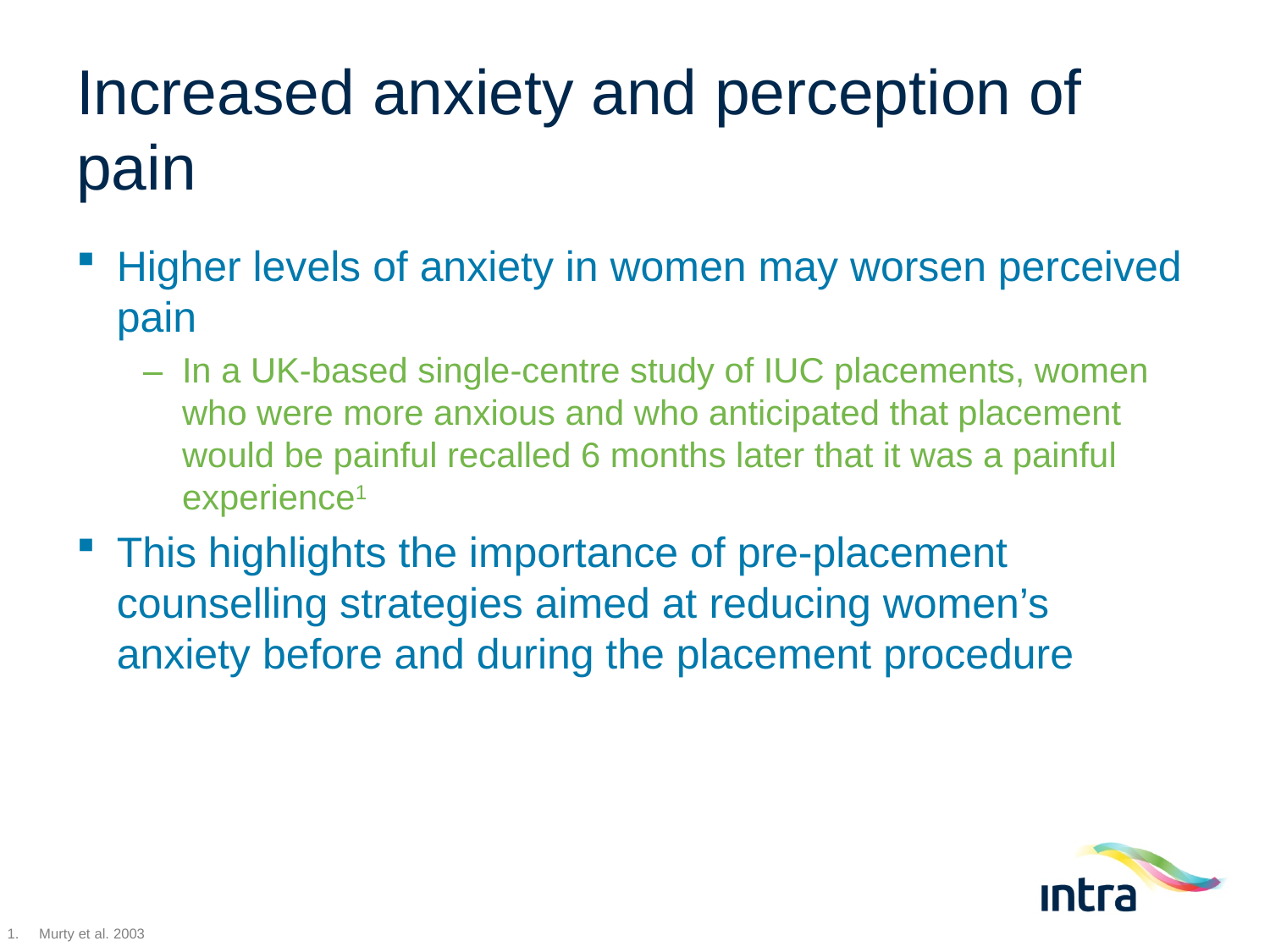

# Increased anxiety and perception of pain
Higher levels of anxiety in women may worsen perceived pain
In a UK-based single-centre study of IUC placements, women who were more anxious and who anticipated that placement would be painful recalled 6 months later that it was a painful experience1
This highlights the importance of pre-placement counselling strategies aimed at reducing women’s anxiety before and during the placement procedure
Murty et al. 2003